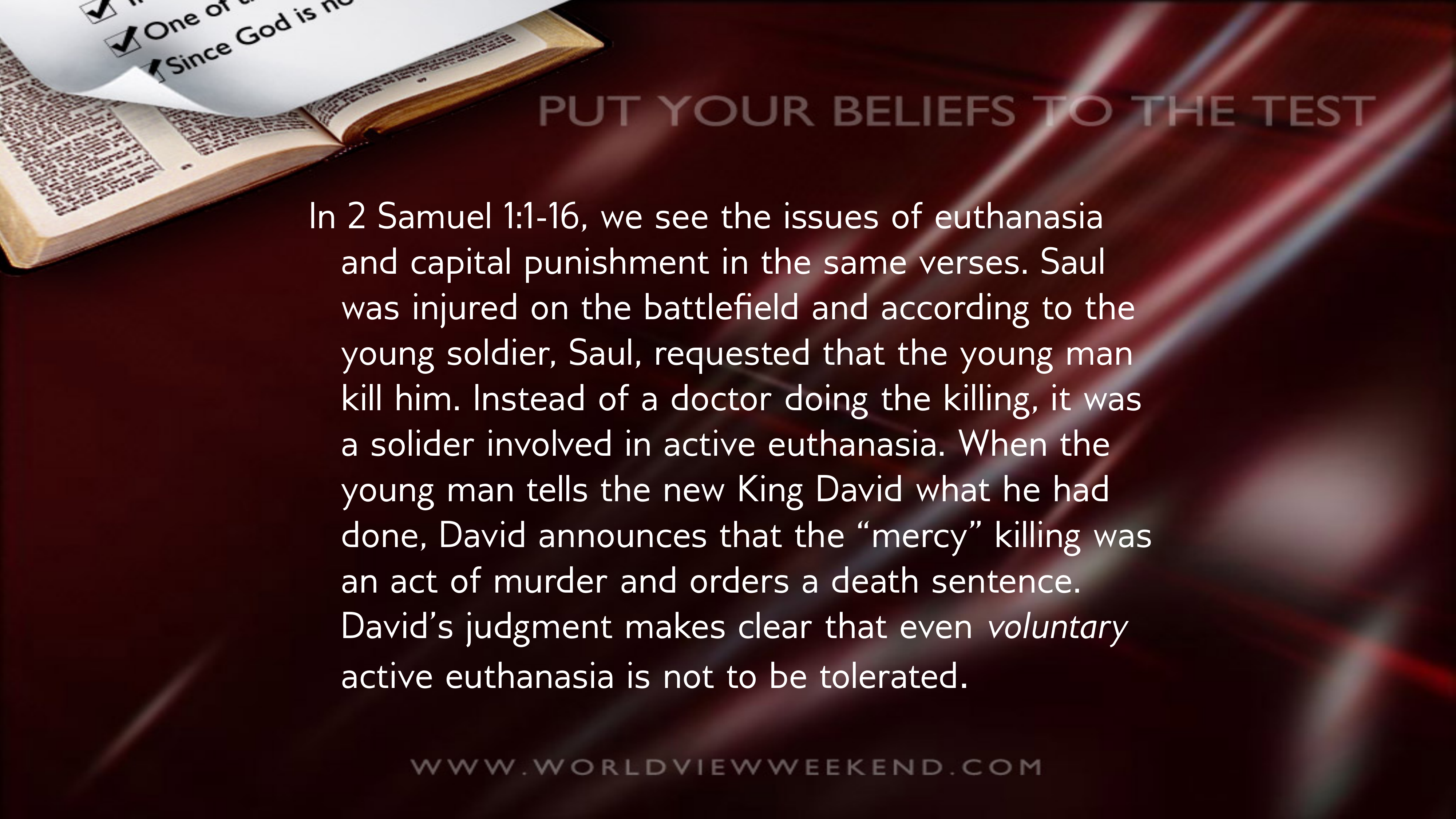

In 2 Samuel 1:1-16, we see the issues of euthanasia and capital punishment in the same verses. Saul was injured on the battlefield and according to the young soldier, Saul, requested that the young man kill him. Instead of a doctor doing the killing, it was a solider involved in active euthanasia. When the young man tells the new King David what he had done, David announces that the “mercy” killing was an act of murder and orders a death sentence. David’s judgment makes clear that even voluntary active euthanasia is not to be tolerated.